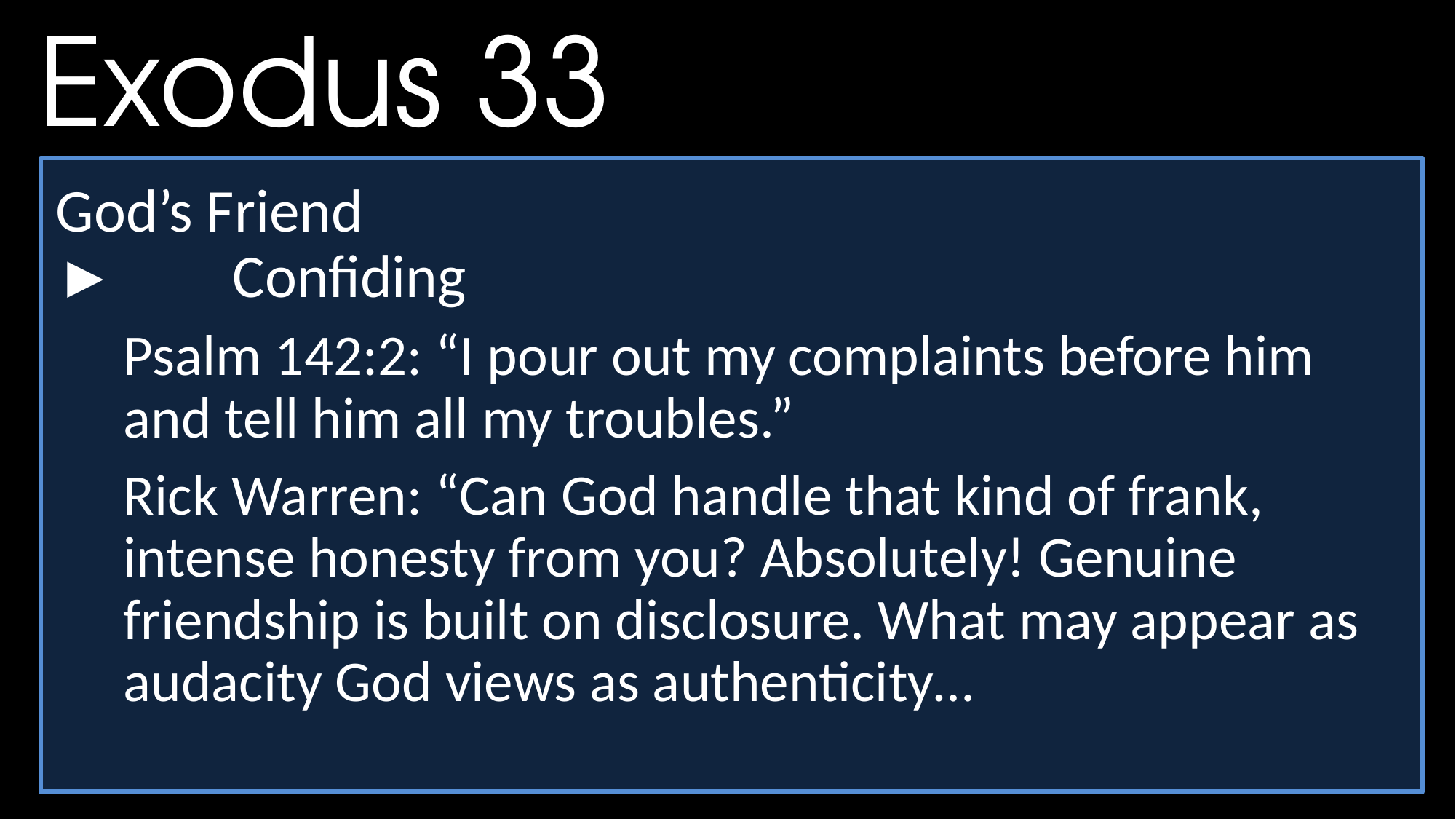

Exodus 33
10 	Whenever the people saw the pillar of cloud standing at the entrance to the tent, they all stood and worshiped, each at the entrance to their tent.
11 	The LORD would speak to Moses face to face, as one speaks to a friend.

God’s Friend
► 	Confiding
	Psalm 142:2: “I pour out my complaints before him and tell him all my troubles.”
	Rick Warren: “Can God handle that kind of frank, intense honesty from you? Absolutely! Genuine friendship is built on disclosure. What may appear as audacity God views as authenticity…